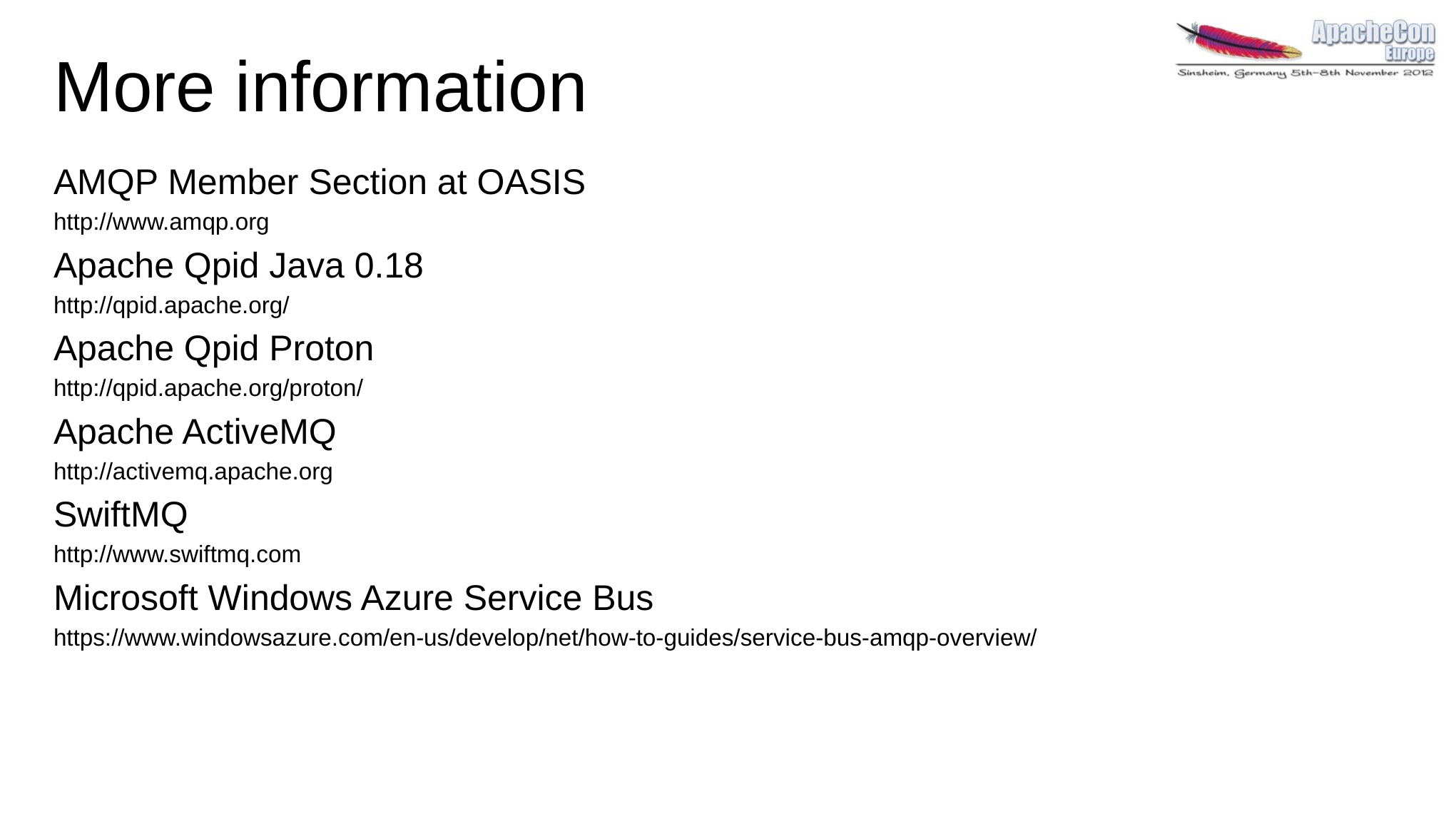

# More information
AMQP Member Section at OASIS
http://www.amqp.org
Apache Qpid Java 0.18
http://qpid.apache.org/
Apache Qpid Proton
http://qpid.apache.org/proton/
Apache ActiveMQ
http://activemq.apache.org
SwiftMQ
http://www.swiftmq.com
Microsoft Windows Azure Service Bus
https://www.windowsazure.com/en-us/develop/net/how-to-guides/service-bus-amqp-overview/